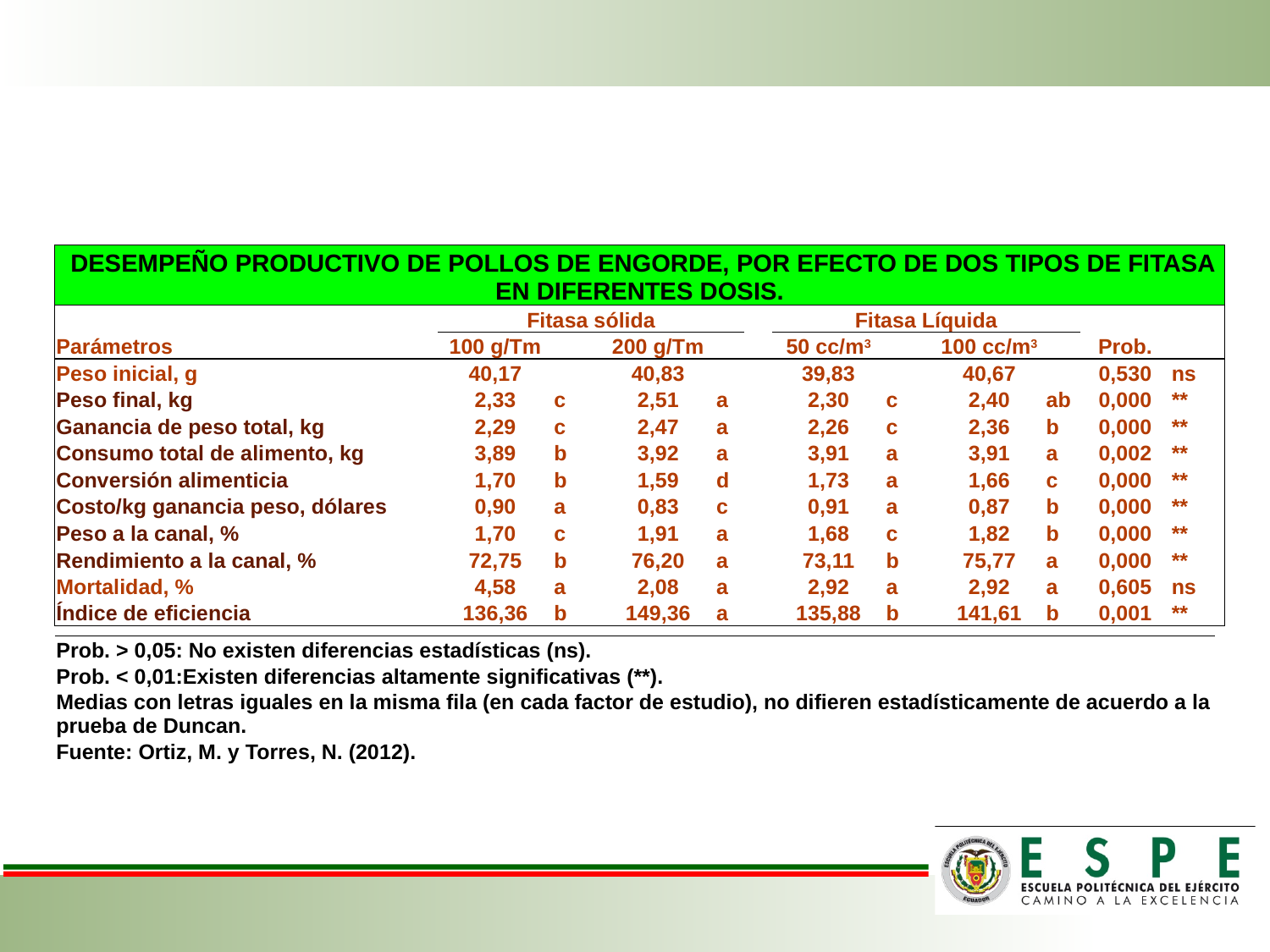

| DESEMPEÑO PRODUCTIVO DE POLLOS DE ENGORDE, POR EFECTO DE DOS TIPOS DE FITASA EN DIFERENTES DOSIS. |  |  |  |  |  |  |  |  |  |  |  |
| --- | --- | --- | --- | --- | --- | --- | --- | --- | --- | --- | --- |
|  | Fitasa sólida |  |  |  |  | Fitasa Líquida |  |  |  |  |  |
| Parámetros | 100 g/Tm |  | 200 g/Tm |  |  | 50 cc/m3 |  | 100 cc/m3 |  | Prob. |  |
| Peso inicial, g | 40,17 |  | 40,83 |  |  | 39,83 |  | 40,67 |  | 0,530 | ns |
| Peso final, kg | 2,33 | c | 2,51 | a |  | 2,30 | c | 2,40 | ab | 0,000 | \*\* |
| Ganancia de peso total, kg | 2,29 | c | 2,47 | a |  | 2,26 | c | 2,36 | b | 0,000 | \*\* |
| Consumo total de alimento, kg | 3,89 | b | 3,92 | a |  | 3,91 | a | 3,91 | a | 0,002 | \*\* |
| Conversión alimenticia | 1,70 | b | 1,59 | d |  | 1,73 | a | 1,66 | c | 0,000 | \*\* |
| Costo/kg ganancia peso, dólares | 0,90 | a | 0,83 | c |  | 0,91 | a | 0,87 | b | 0,000 | \*\* |
| Peso a la canal, % | 1,70 | c | 1,91 | a |  | 1,68 | c | 1,82 | b | 0,000 | \*\* |
| Rendimiento a la canal, % | 72,75 | b | 76,20 | a |  | 73,11 | b | 75,77 | a | 0,000 | \*\* |
| Mortalidad, % | 4,58 | a | 2,08 | a |  | 2,92 | a | 2,92 | a | 0,605 | ns |
| Índice de eficiencia | 136,36 | b | 149,36 | a |  | 135,88 | b | 141,61 | b | 0,001 | \*\* |
| Prob. > 0,05: No existen diferencias estadísticas (ns). |
| --- |
| Prob. < 0,01:Existen diferencias altamente significativas (\*\*). |
| Medias con letras iguales en la misma fila (en cada factor de estudio), no difieren estadísticamente de acuerdo a la prueba de Duncan. |
| Fuente: Ortiz, M. y Torres, N. (2012). |